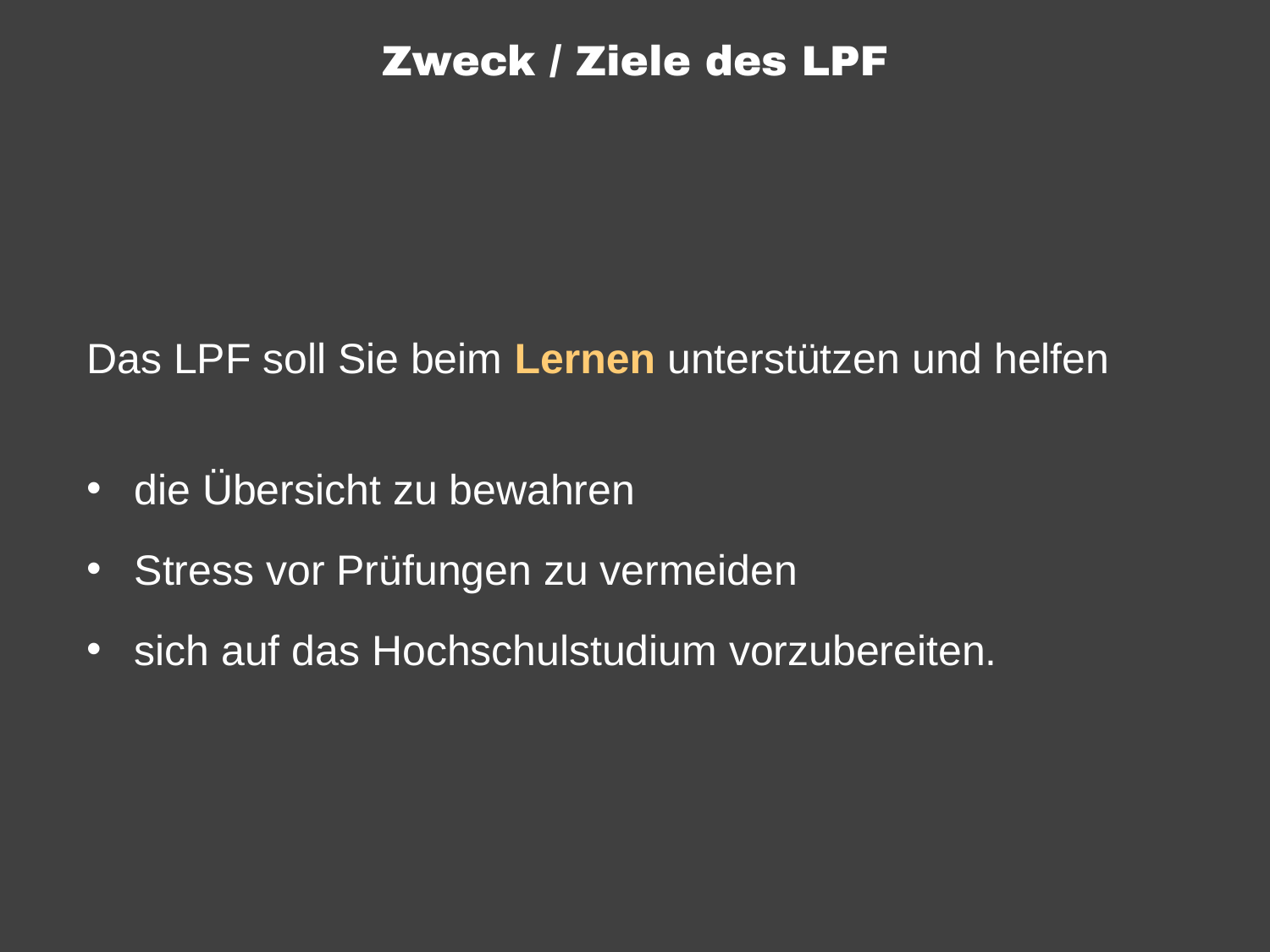

# Zweck / Ziele des LPF
Das LPF soll Sie beim Lernen unterstützen und helfen
die Übersicht zu bewahren
Stress vor Prüfungen zu vermeiden
sich auf das Hochschulstudium vorzubereiten.